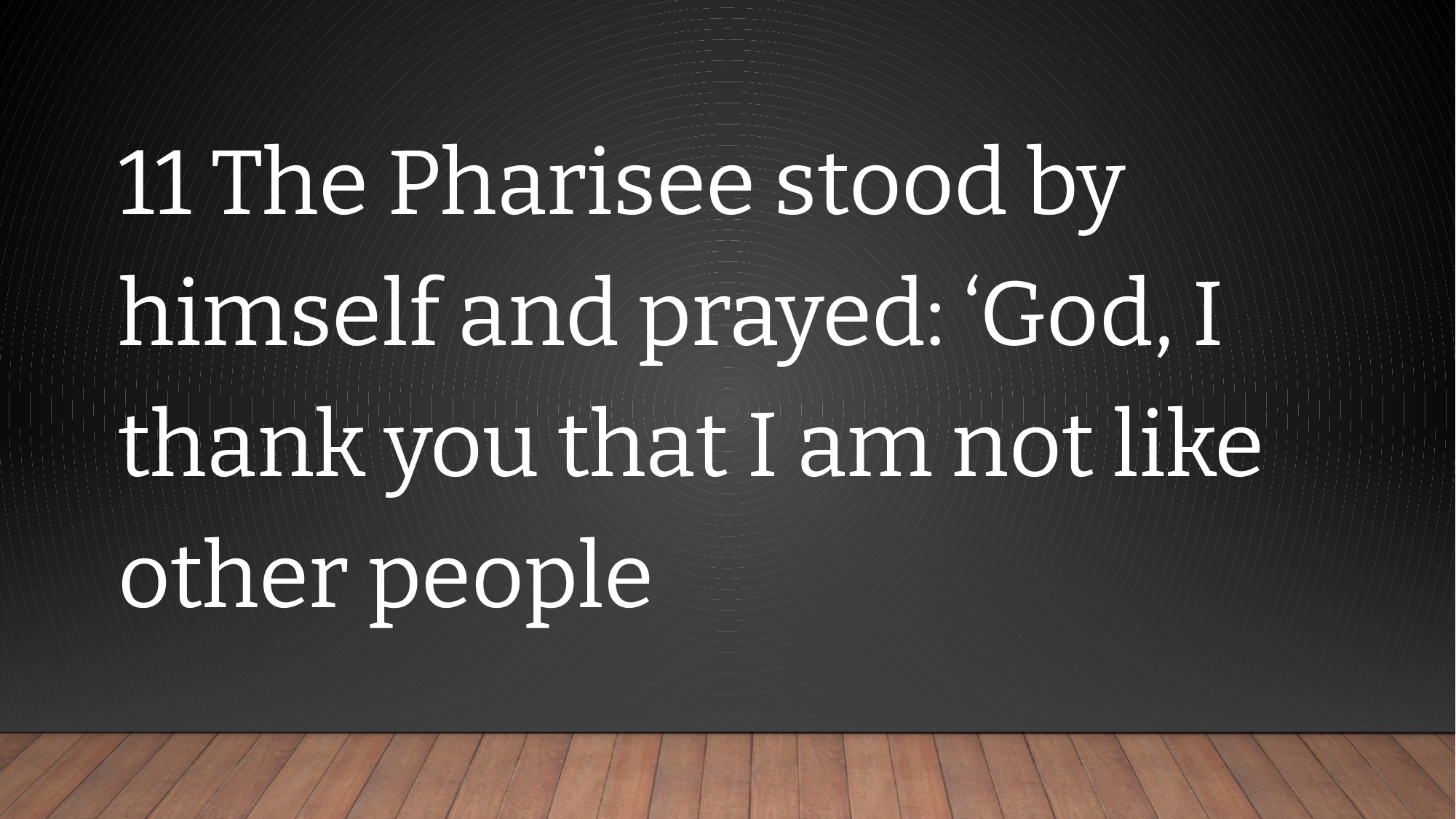

#
11 The Pharisee stood by himself and prayed: ‘God, I thank you that I am not like other people